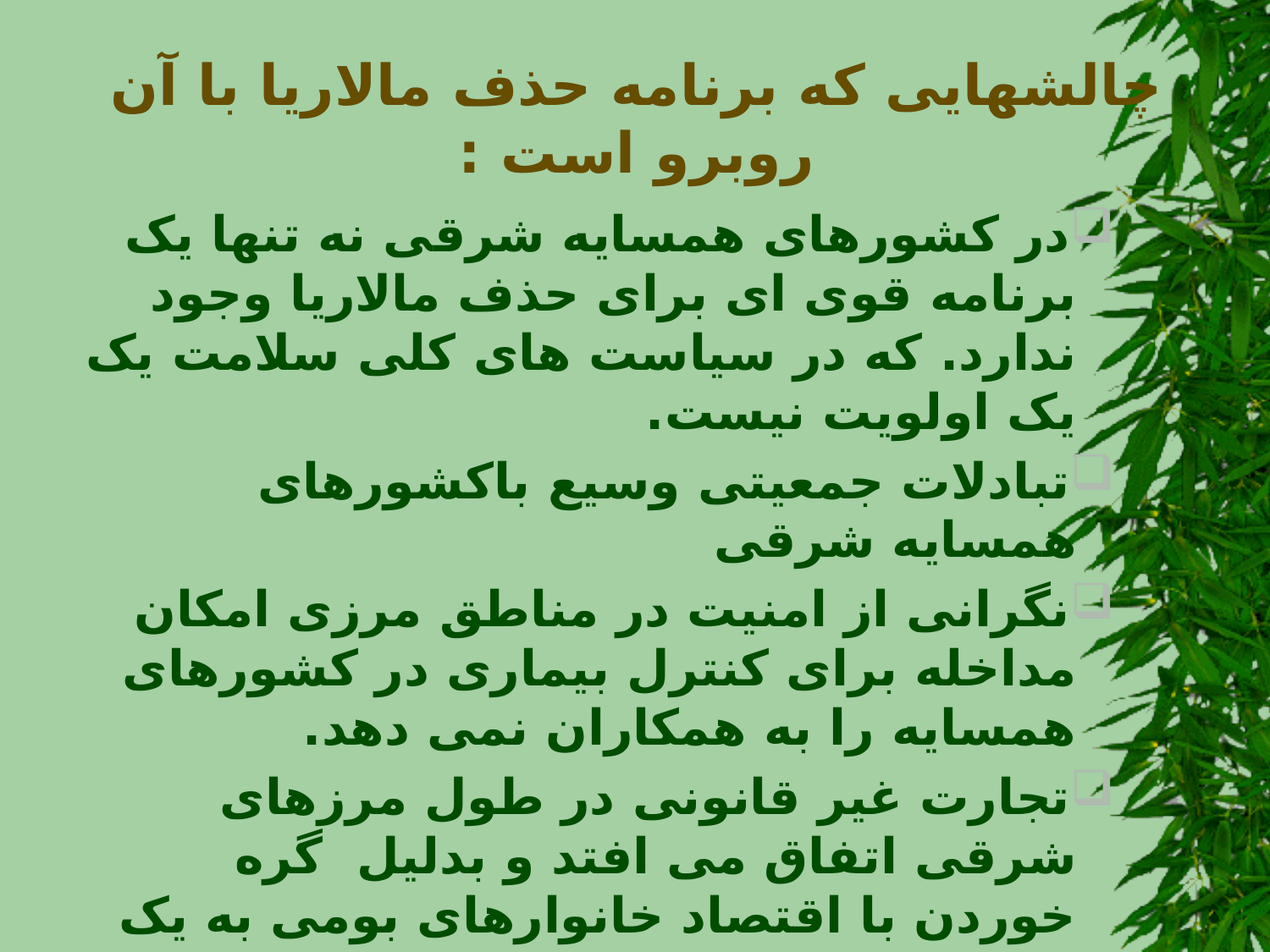

چالشهایی که برنامه حذف مالاريا با آن روبرو است :
در کشورهای همسایه شرقی نه تنها یک برنامه قوی ای برای حذف مالاریا وجود ندارد. که در سیاست های کلی سلامت یک یک اولویت نیست.
تبادلات جمعیتی وسیع باکشورهای همسایه شرقی
نگرانی از امنیت در مناطق مرزی امکان مداخله برای کنترل بیماری در کشورهای همسایه را به همکاران نمی دهد.
تجارت غیر قانونی در طول مرزهای شرقی اتفاق می افتد و بدلیل  گره خوردن با اقتصاد خانوارهای بومی به یک امر عادی مبدل شده است.
امکان برگشت بیماری به سایر استانها و مناطق پاک کشور